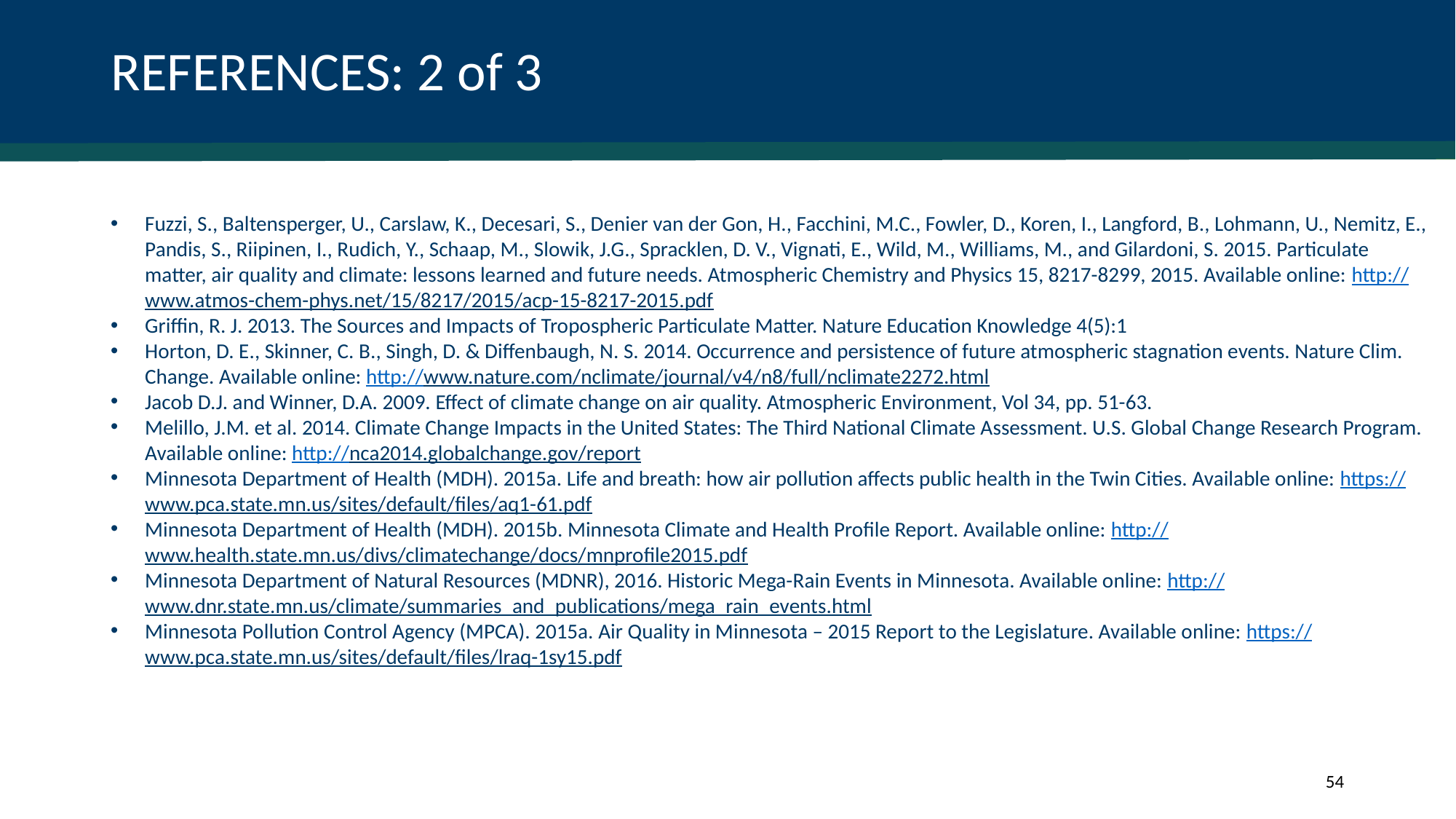

# REFERENCES: 2 of 3
Fuzzi, S., Baltensperger, U., Carslaw, K., Decesari, S., Denier van der Gon, H., Facchini, M.C., Fowler, D., Koren, I., Langford, B., Lohmann, U., Nemitz, E., Pandis, S., Riipinen, I., Rudich, Y., Schaap, M., Slowik, J.G., Spracklen, D. V., Vignati, E., Wild, M., Williams, M., and Gilardoni, S. 2015. Particulate matter, air quality and climate: lessons learned and future needs. Atmospheric Chemistry and Physics 15, 8217-8299, 2015. Available online: http://www.atmos-chem-phys.net/15/8217/2015/acp-15-8217-2015.pdf
Griffin, R. J. 2013. The Sources and Impacts of Tropospheric Particulate Matter. Nature Education Knowledge 4(5):1
Horton, D. E., Skinner, C. B., Singh, D. & Diffenbaugh, N. S. 2014. Occurrence and persistence of future atmospheric stagnation events. Nature Clim. Change. Available online: http://www.nature.com/nclimate/journal/v4/n8/full/nclimate2272.html
Jacob D.J. and Winner, D.A. 2009. Effect of climate change on air quality. Atmospheric Environment, Vol 34, pp. 51-63.
Melillo, J.M. et al. 2014. Climate Change Impacts in the United States: The Third National Climate Assessment. U.S. Global Change Research Program. Available online: http://nca2014.globalchange.gov/report
Minnesota Department of Health (MDH). 2015a. Life and breath: how air pollution affects public health in the Twin Cities. Available online: https://www.pca.state.mn.us/sites/default/files/aq1-61.pdf
Minnesota Department of Health (MDH). 2015b. Minnesota Climate and Health Profile Report. Available online: http://www.health.state.mn.us/divs/climatechange/docs/mnprofile2015.pdf
Minnesota Department of Natural Resources (MDNR), 2016. Historic Mega-Rain Events in Minnesota. Available online: http://www.dnr.state.mn.us/climate/summaries_and_publications/mega_rain_events.html
Minnesota Pollution Control Agency (MPCA). 2015a. Air Quality in Minnesota – 2015 Report to the Legislature. Available online: https://www.pca.state.mn.us/sites/default/files/lraq-1sy15.pdf

54